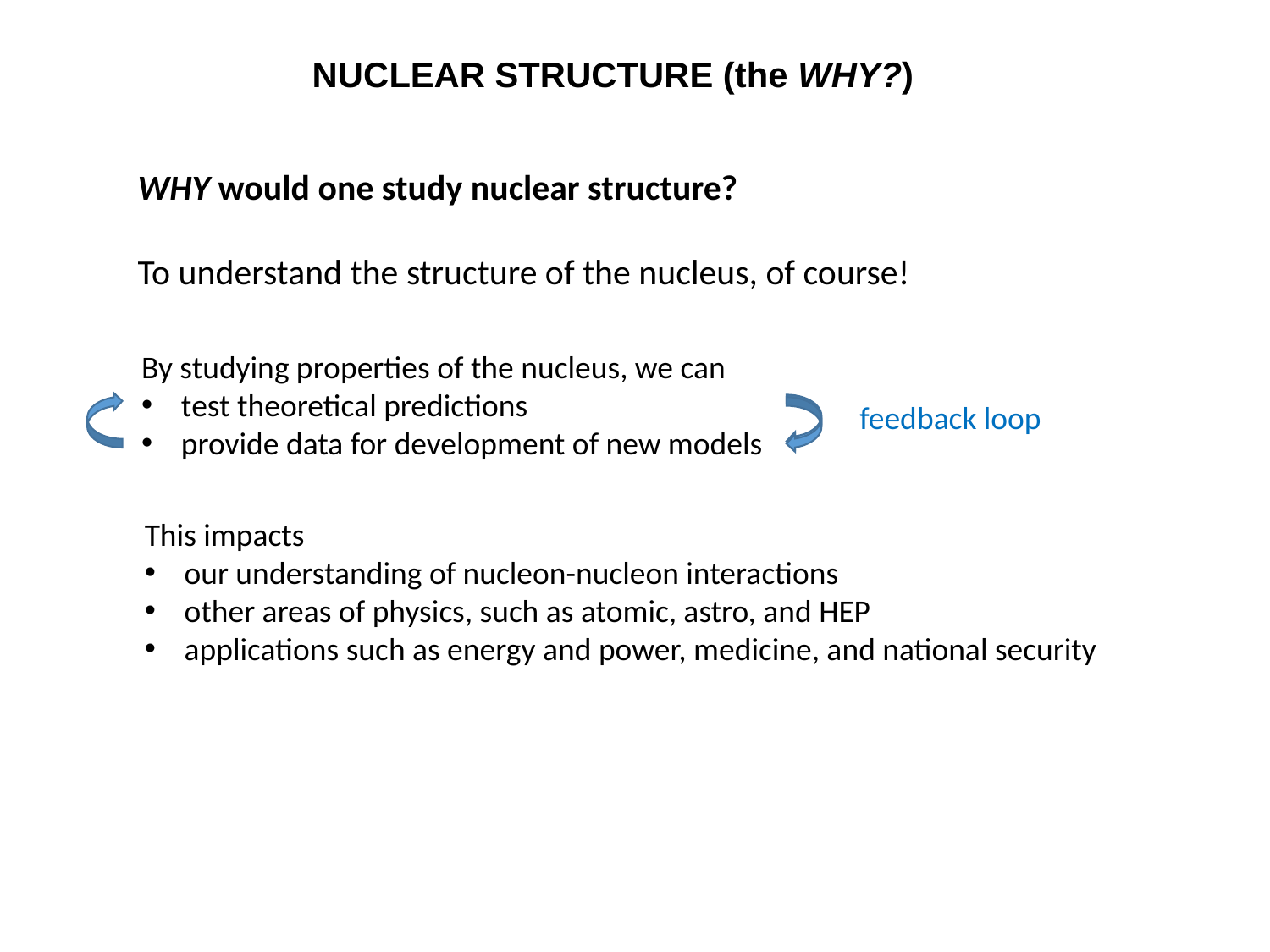

Nuclear structure (the why?)
WHY would one study nuclear structure?

To understand the structure of the nucleus, of course!

By studying properties of the nucleus, we can
test theoretical predictions
provide data for development of new models
feedback loop

This impacts
our understanding of nucleon-nucleon interactions
other areas of physics, such as atomic, astro, and HEP
applications such as energy and power, medicine, and national security